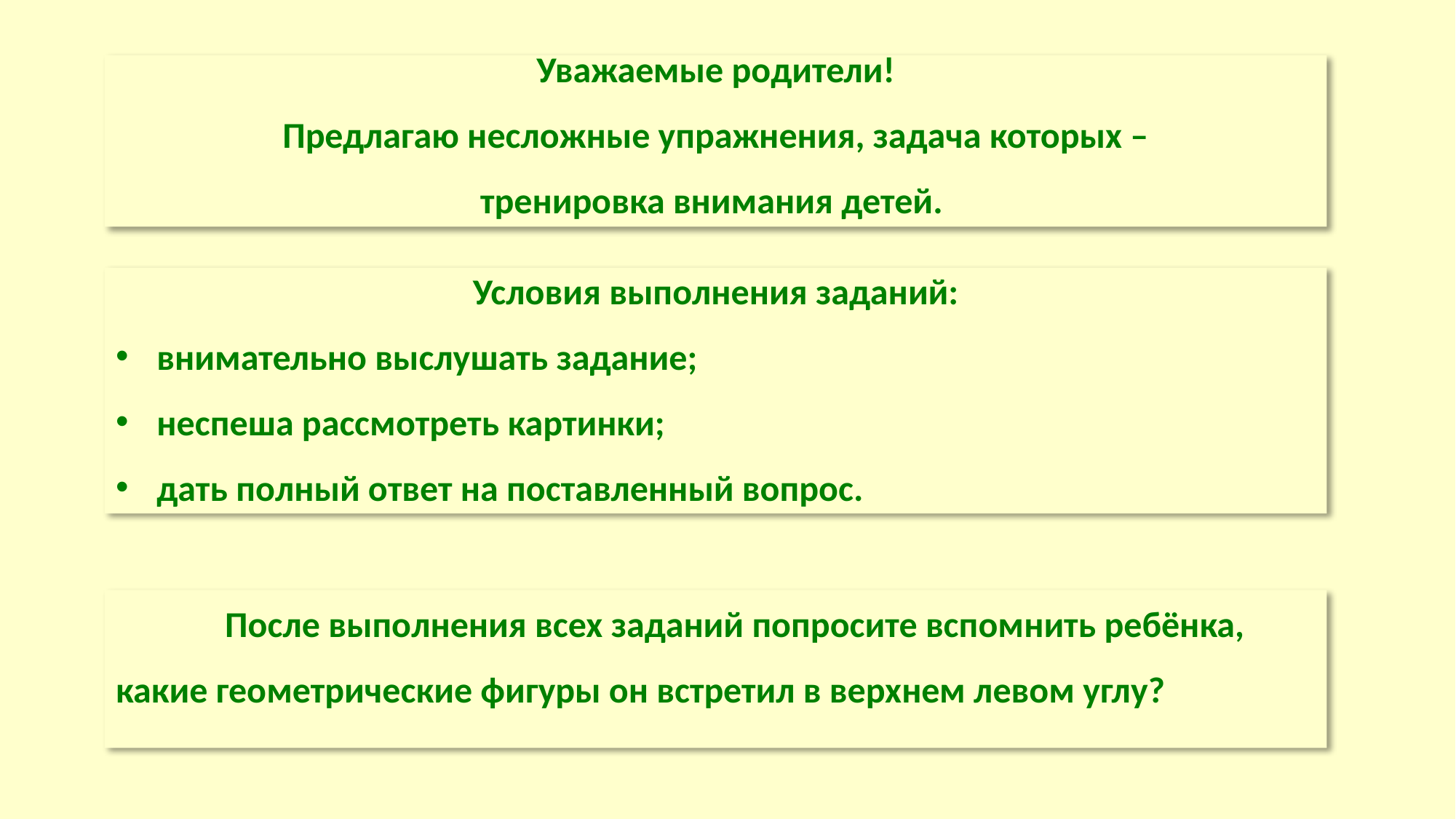

# Уважаемые родители! Предлагаю несложные упражнения, задача которых – тренировка внимания детей.
Условия выполнения заданий:
внимательно выслушать задание;
неспеша рассмотреть картинки;
дать полный ответ на поставленный вопрос.
	После выполнения всех заданий попросите вспомнить ребёнка, какие геометрические фигуры он встретил в верхнем левом углу?